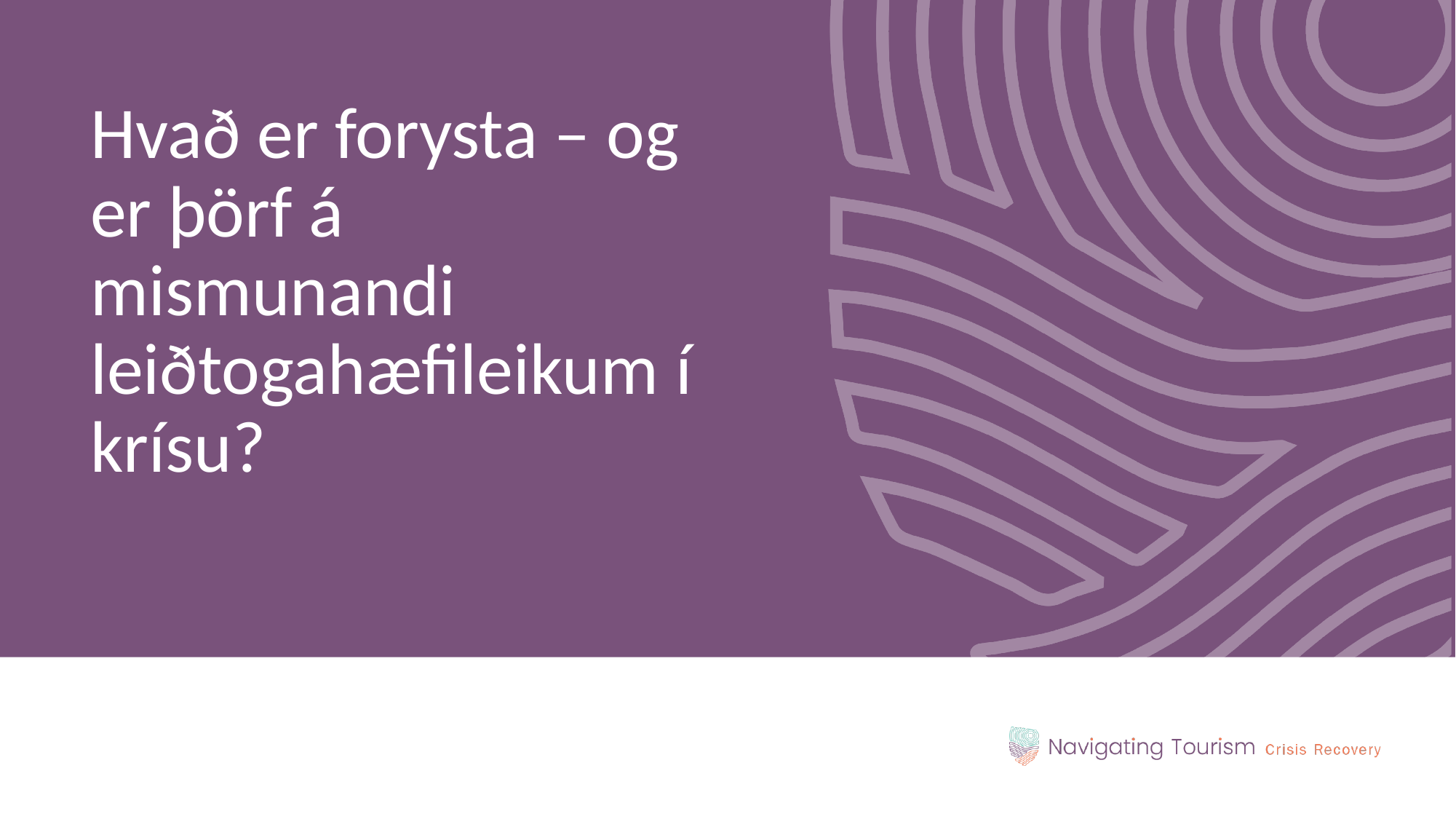

Hvað er forysta – og er þörf á  mismunandi leiðtogahæfileikum í krísu?